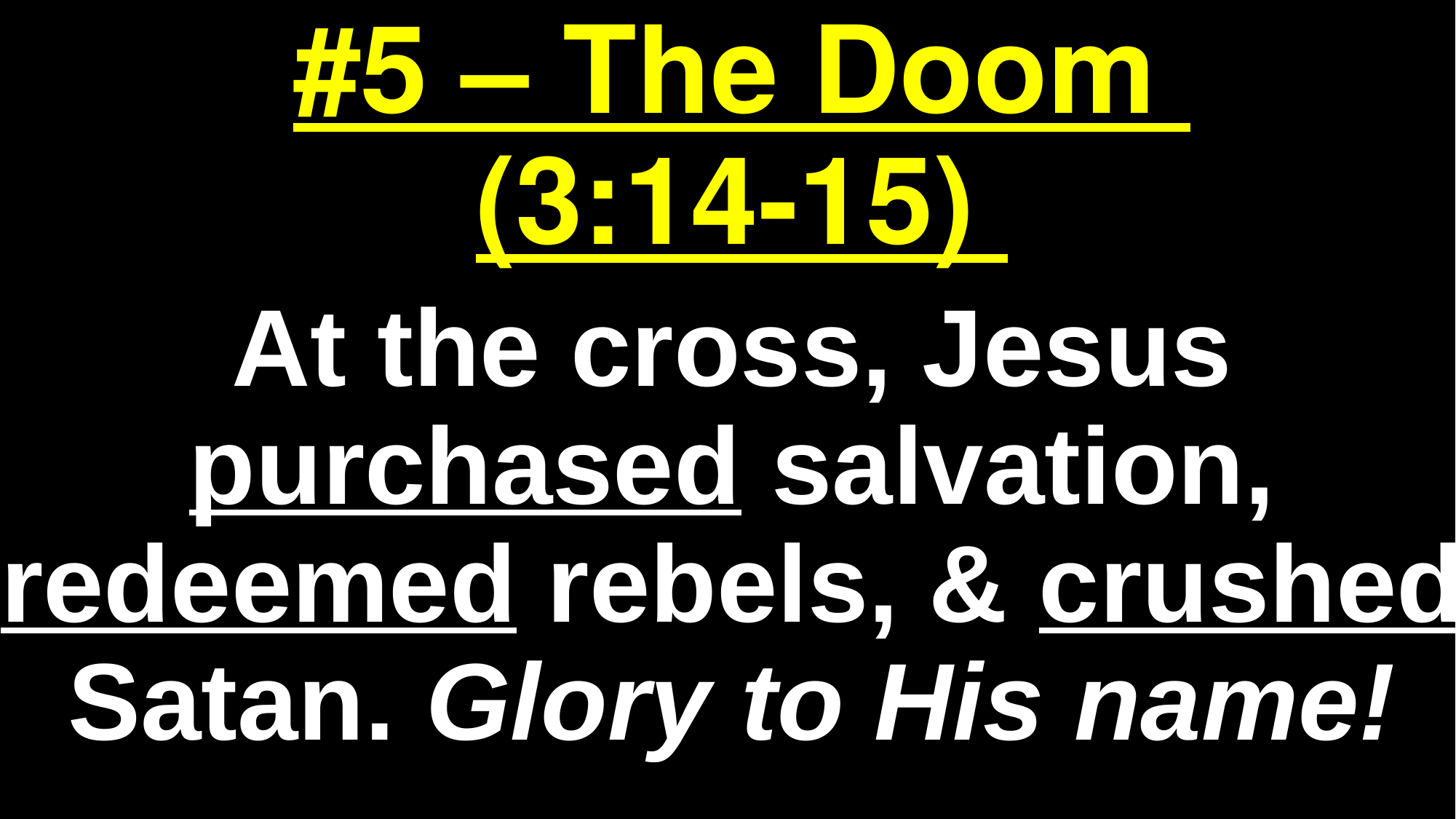

# #5 – The Doom (3:14-15)
At the cross, Jesus purchased salvation, redeemed rebels, & crushed Satan. Glory to His name!